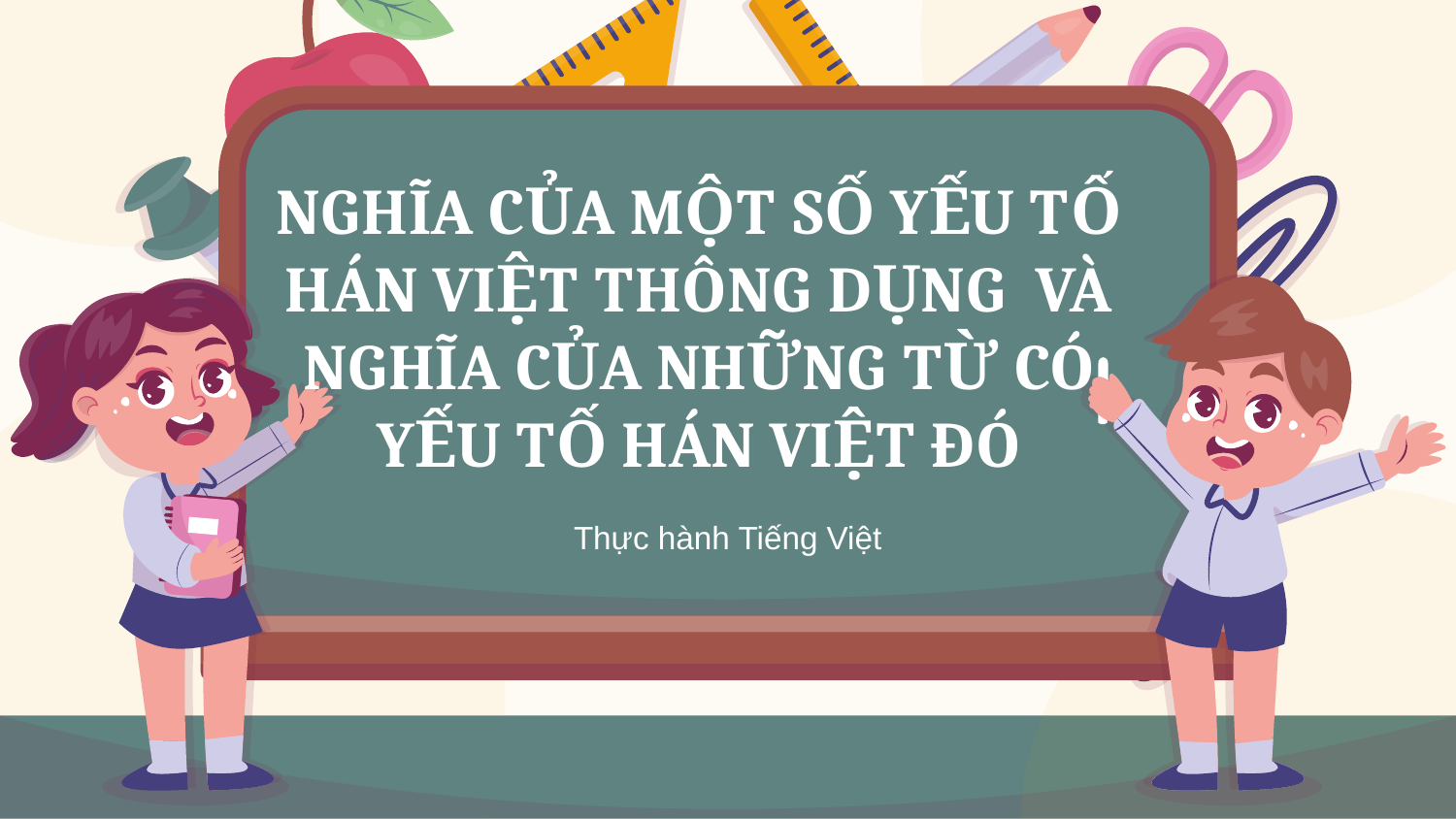

# NGHĨA CỦA MỘT SỐ YẾU TỐ HÁN VIỆT THÔNG DỤNG  VÀ NGHĨA CỦA NHỮNG TỪ CÓ YẾU TỐ HÁN VIỆT ĐÓ

Thực hành Tiếng Việt